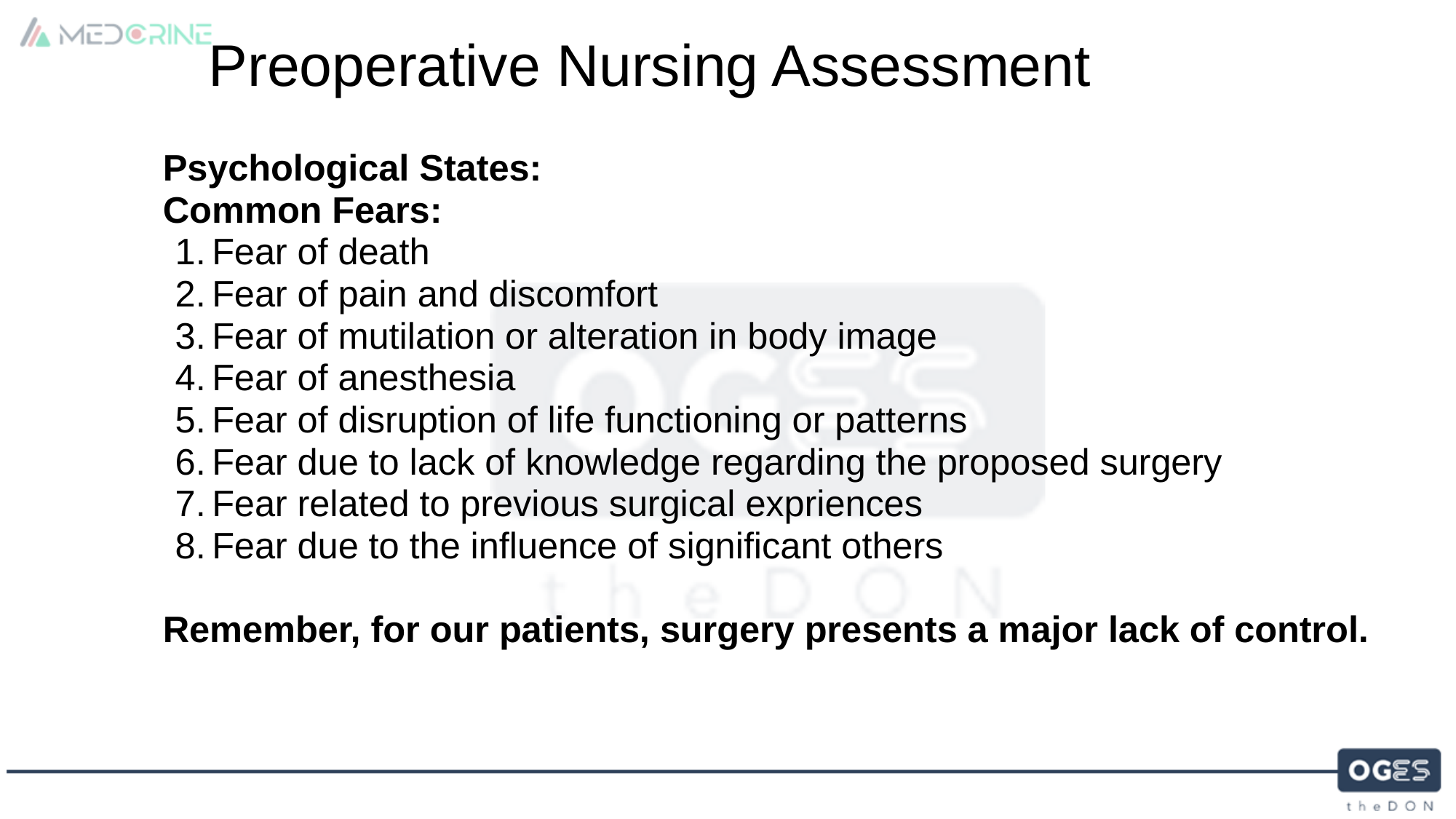

Preoperative Nursing Assessment
Psychological States:
Common Fears:
Fear of death
Fear of pain and discomfort
Fear of mutilation or alteration in body image
Fear of anesthesia
Fear of disruption of life functioning or patterns
Fear due to lack of knowledge regarding the proposed surgery
Fear related to previous surgical expriences
Fear due to the influence of significant others

Remember, for our patients, surgery presents a major lack of control.